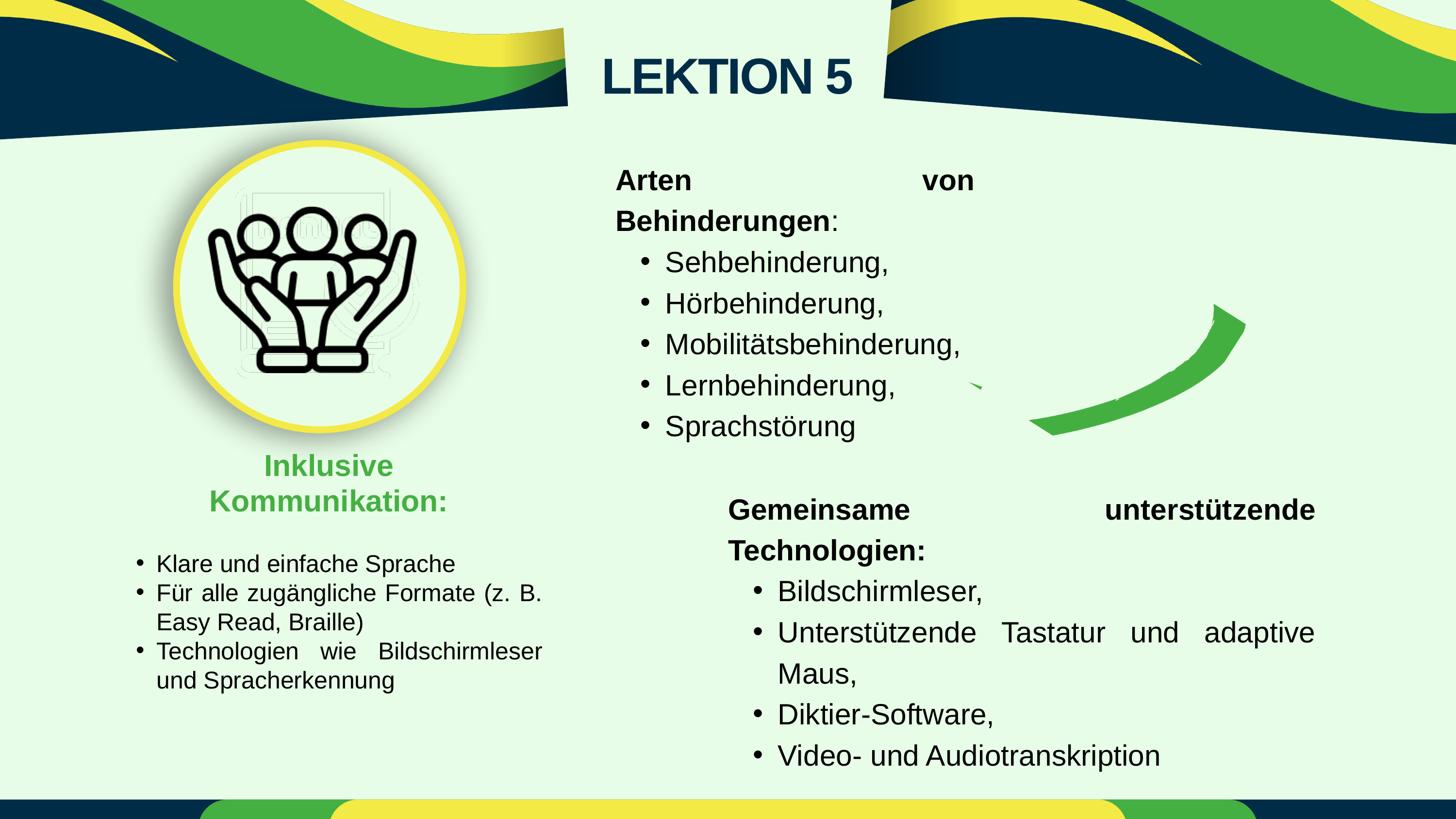

LEKTION 5

Inklusive Kommunikation:
Klare und einfache Sprache
Für alle zugängliche Formate (z. B. Easy Read, Braille)
Technologien wie Bildschirmleser und Spracherkennung
Arten von Behinderungen:
Sehbehinderung,
Hörbehinderung,
Mobilitätsbehinderung,
Lernbehinderung,
Sprachstörung

Gemeinsame unterstützende Technologien:
Bildschirmleser,
Unterstützende Tastatur und adaptive Maus,
Diktier-Software,
Video- und Audiotranskription